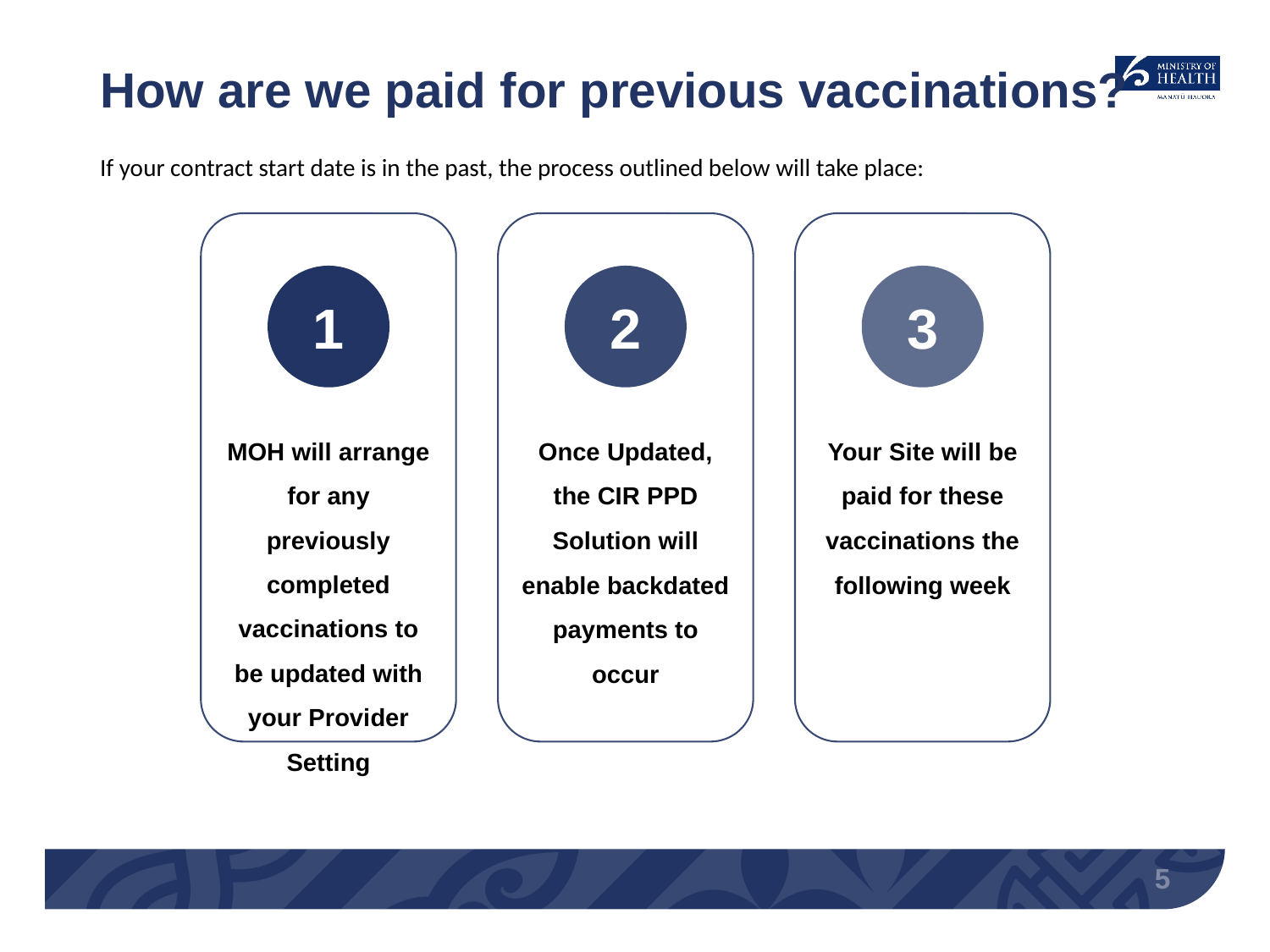

# How are we paid for previous vaccinations?
If your contract start date is in the past, the process outlined below will take place:

1
3
2
Once Updated, the CIR PPD Solution will enable backdated payments to occur
MOH will arrange for any previously completed vaccinations to be updated with your Provider Setting
Your Site will be paid for these vaccinations the following week